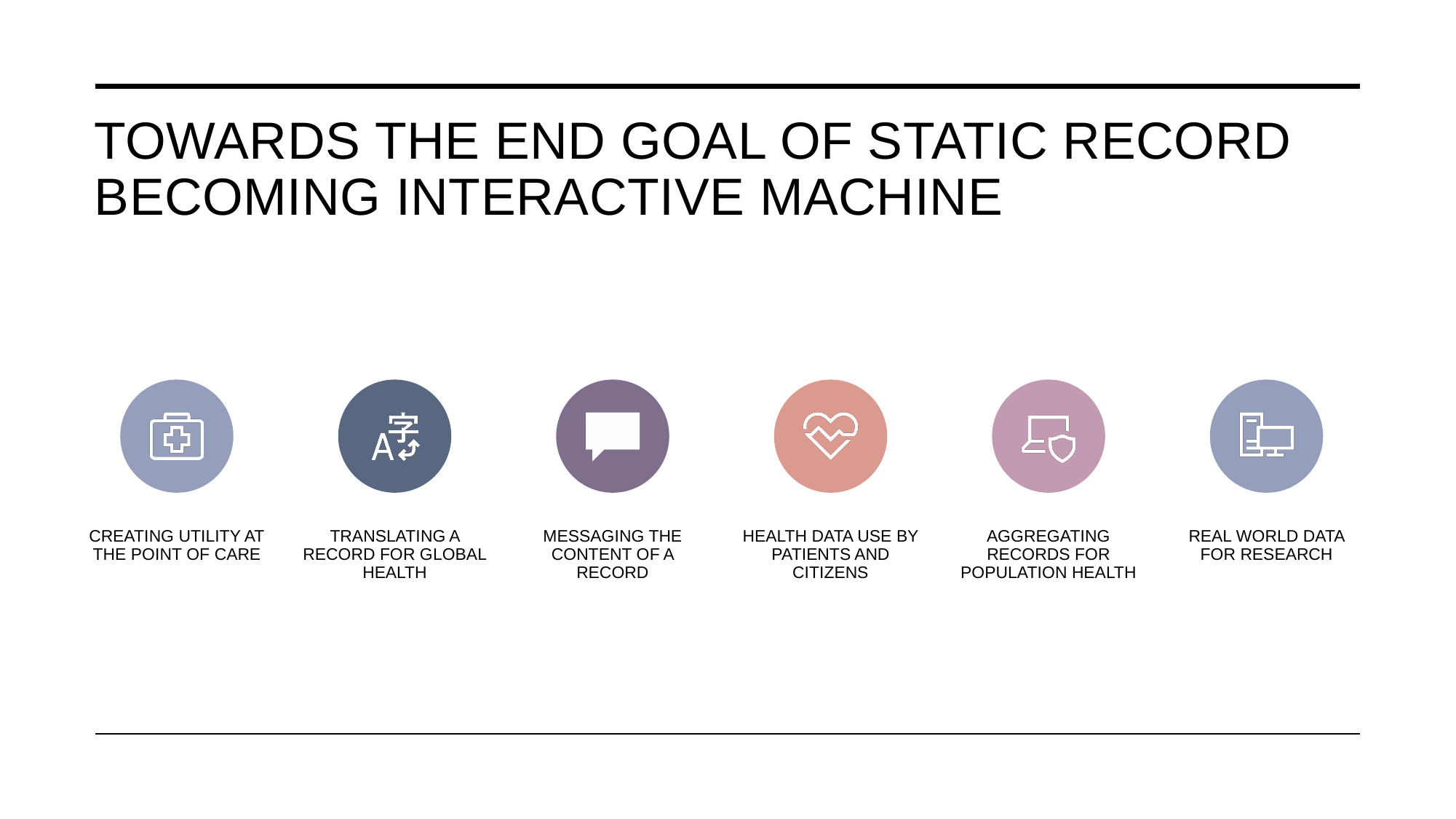

# Towards the end Goal of static record Becoming Interactive Machine
Creating utility at the point of care
Translating a record for global health
Messaging the content of a record
Health data use by patients and citizens
Aggregating records for population health
Real world data for research